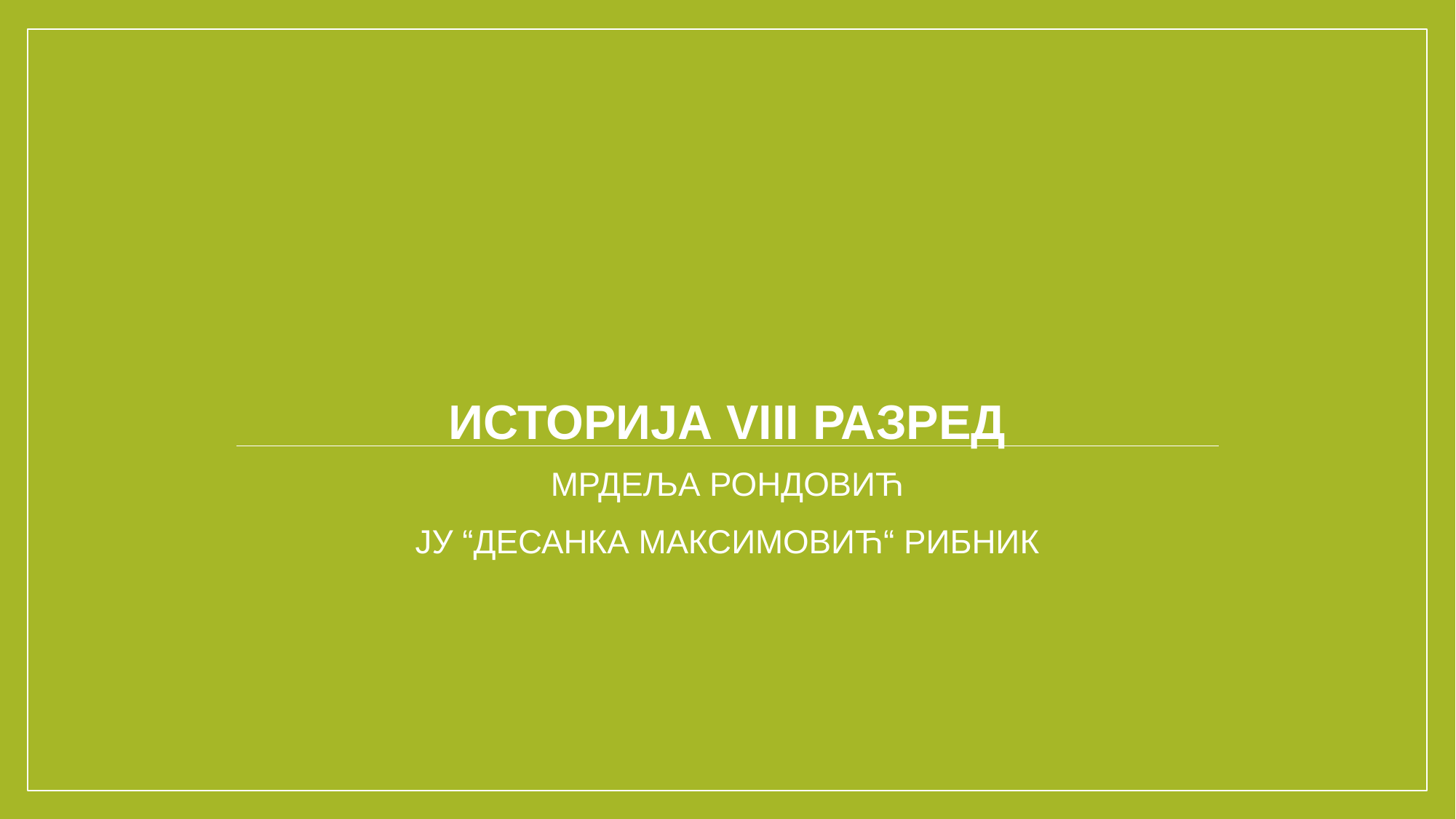

# ИСТОРИЈА VIII РАЗРЕД
МРДЕЉА РОНДОВИЋ
ЈУ “ДЕСАНКА МАКСИМОВИЋ“ РИБНИК